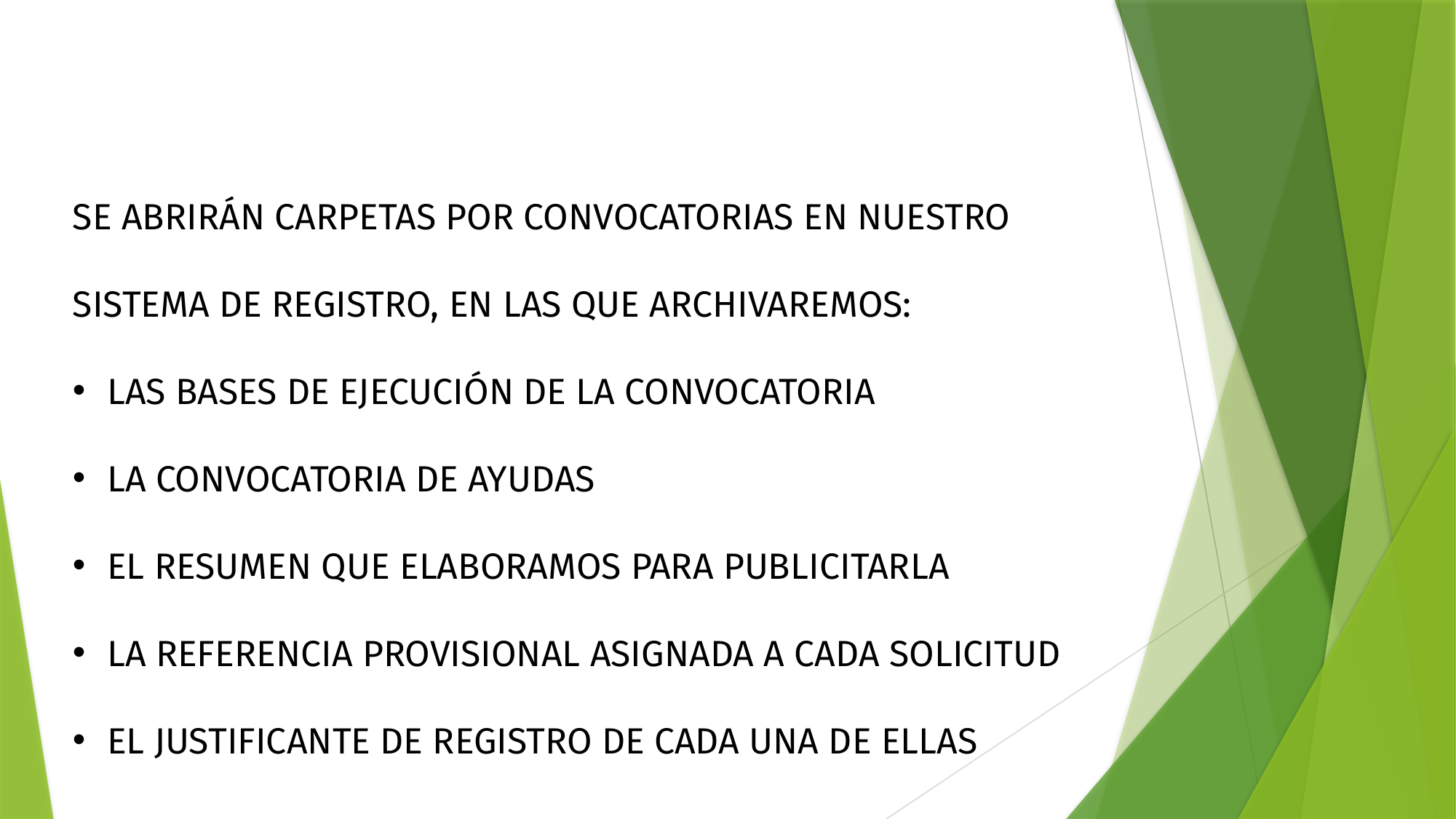

SE ABRIRÁN CARPETAS POR CONVOCATORIAS EN NUESTRO SISTEMA DE REGISTRO, EN LAS QUE ARCHIVAREMOS:
LAS BASES DE EJECUCIÓN DE LA CONVOCATORIA
LA CONVOCATORIA DE AYUDAS
EL RESUMEN QUE ELABORAMOS PARA PUBLICITARLA
LA REFERENCIA PROVISIONAL ASIGNADA A CADA SOLICITUD
EL JUSTIFICANTE DE REGISTRO DE CADA UNA DE ELLAS